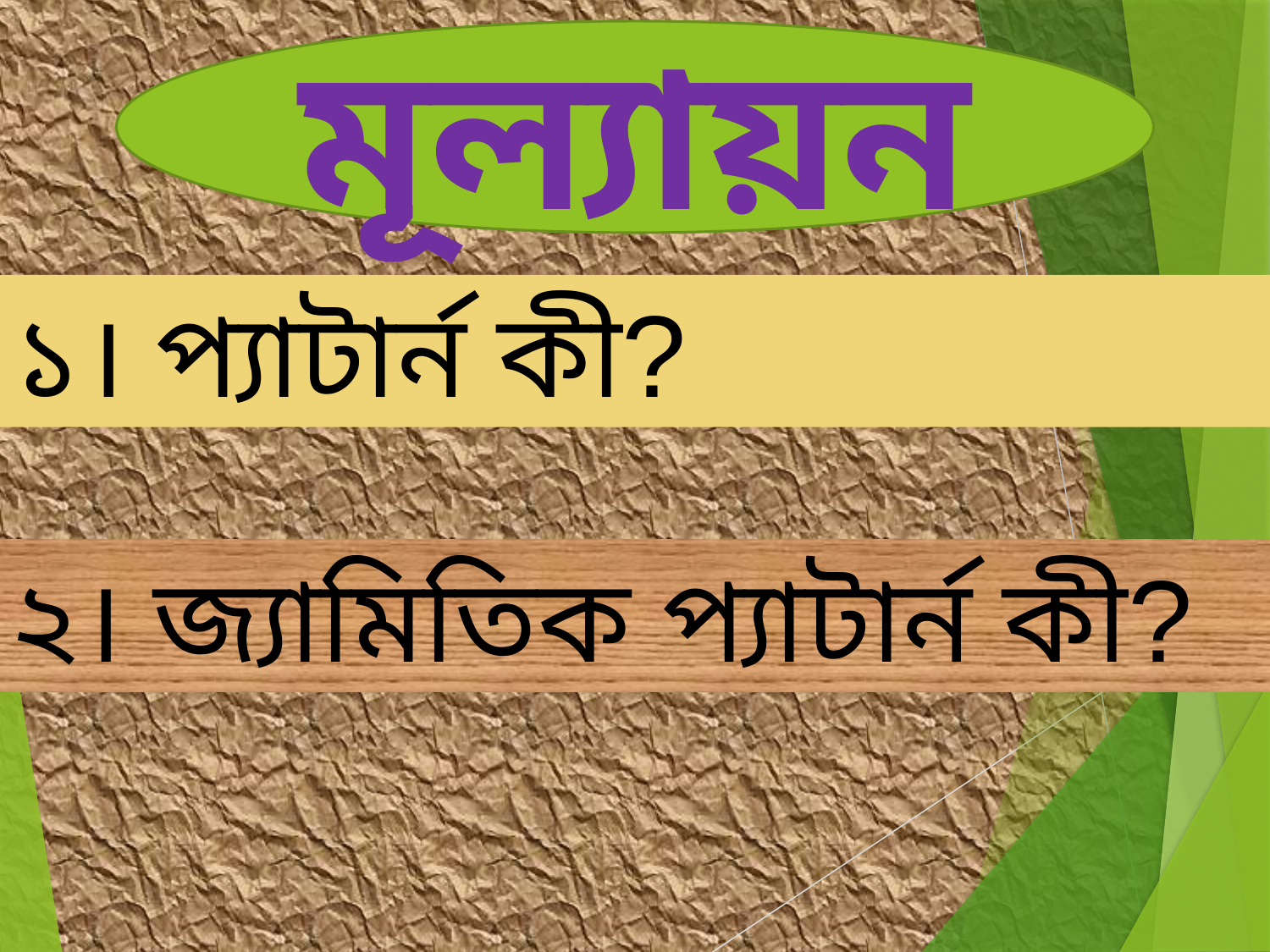

মূল্যায়ন
১। প্যাটার্ন কী?
২। জ্যামিতিক প্যাটার্ন কী?